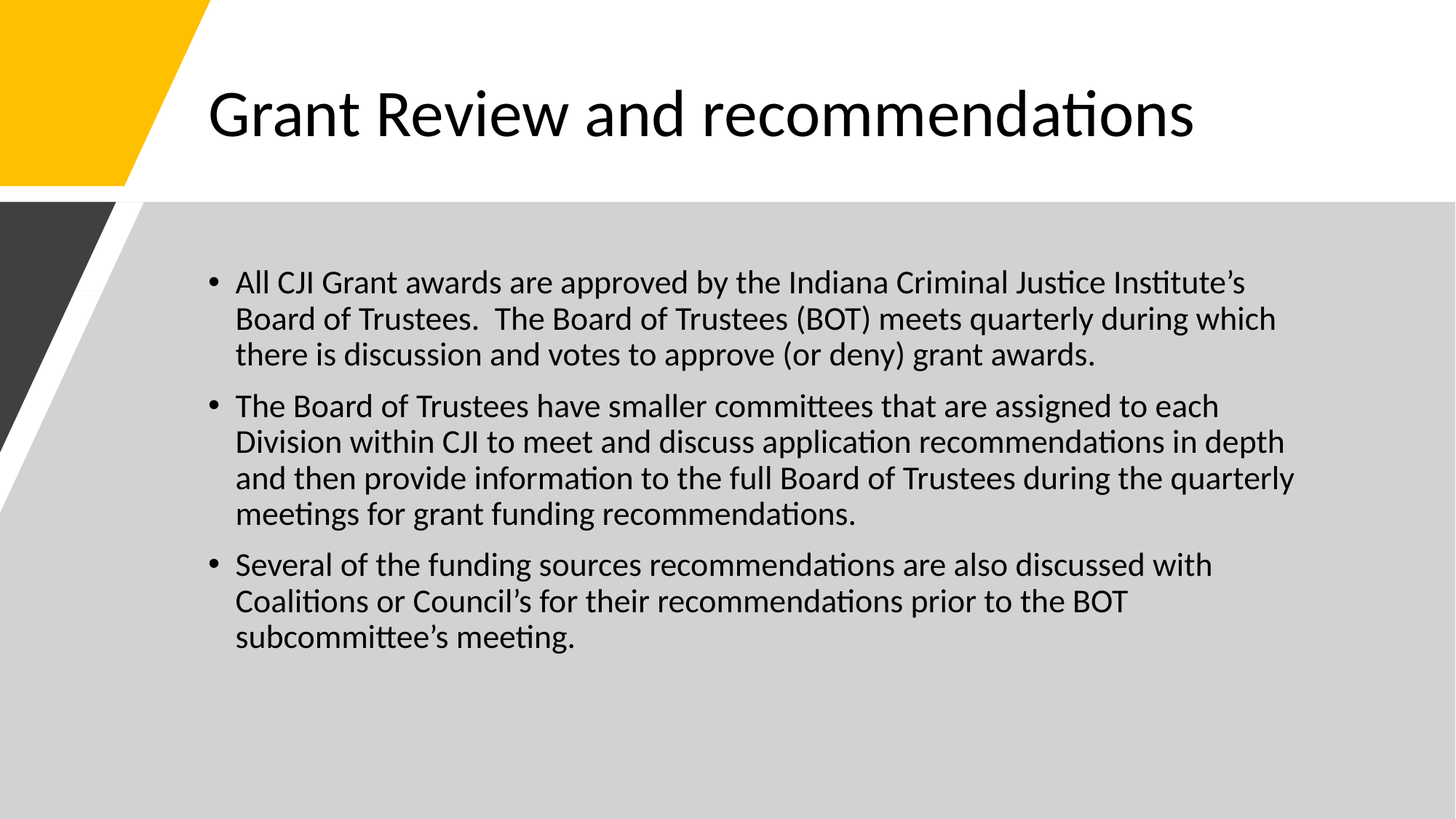

# Grant Review and recommendations

All CJI Grant awards are approved by the Indiana Criminal Justice Institute’s Board of Trustees.  The Board of Trustees (BOT) meets quarterly during which there is discussion and votes to approve (or deny) grant awards.
The Board of Trustees have smaller committees that are assigned to each Division within CJI to meet and discuss application recommendations in depth and then provide information to the full Board of Trustees during the quarterly meetings for grant funding recommendations.
Several of the funding sources recommendations are also discussed with Coalitions or Council’s for their recommendations prior to the BOT subcommittee’s meeting.